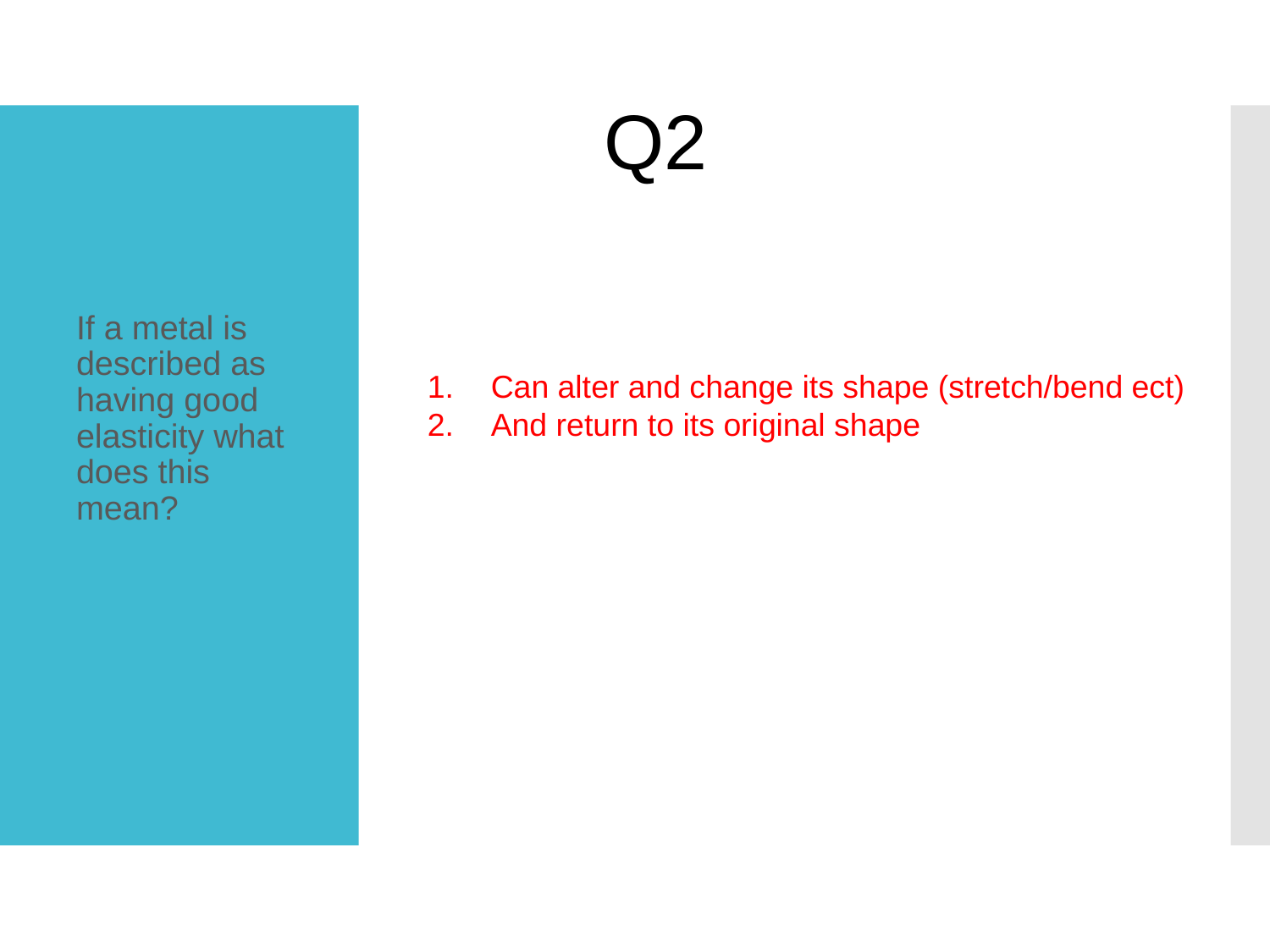

Q2
If a metal is described as having good elasticity what does this mean?
Can alter and change its shape (stretch/bend ect)
And return to its original shape